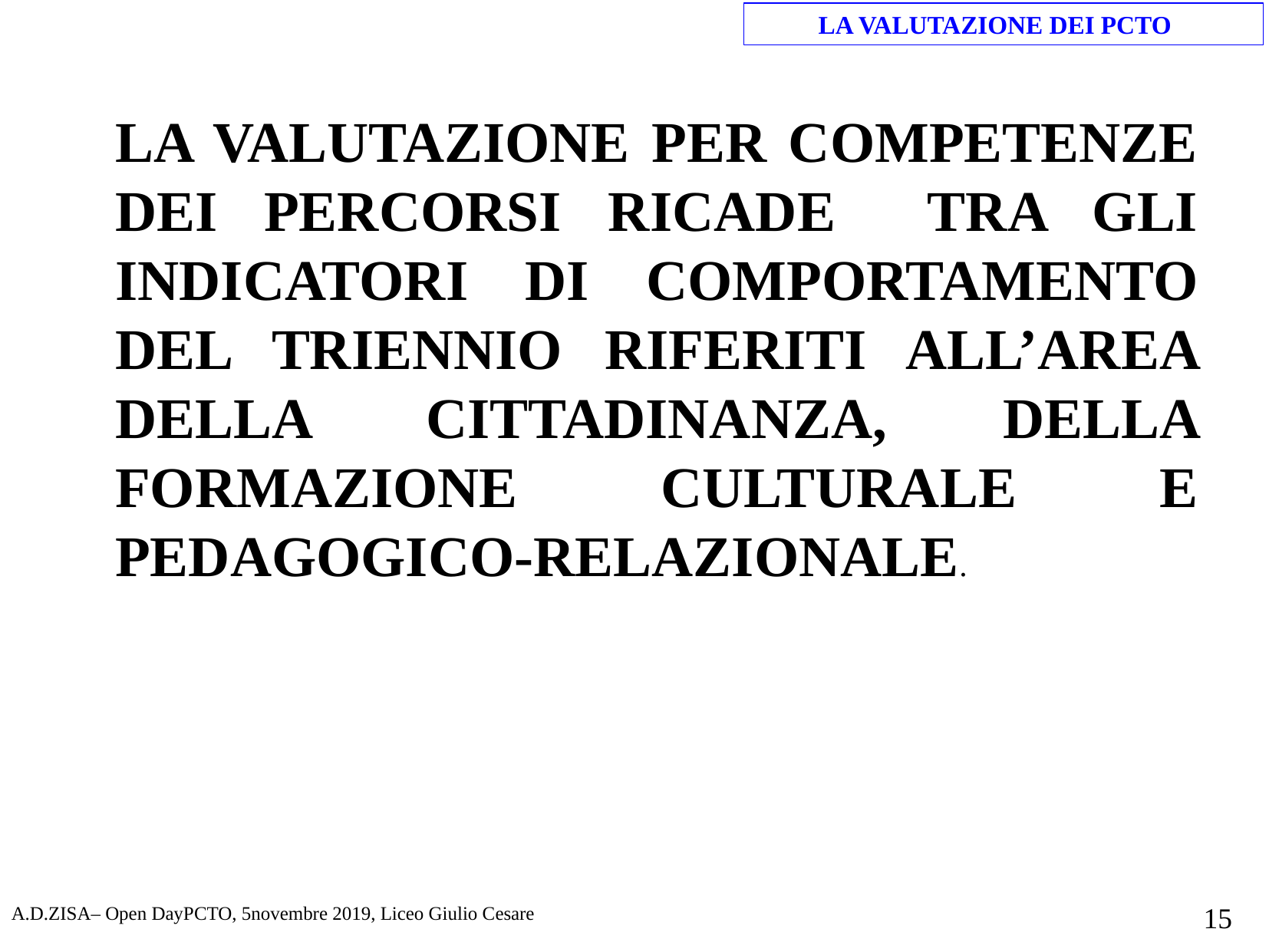

LA VALUTAZIONE DEI PCTO
LA VALUTAZIONE PER COMPETENZE DEI PERCORSI RICADE  TRA GLI INDICATORI DI COMPORTAMENTO DEL TRIENNIO RIFERITI ALL’AREA DELLA CITTADINANZA, DELLA FORMAZIONE CULTURALE E PEDAGOGICO-RELAZIONALE.

15
A.D.ZISA– Open DayPCTO, 5novembre 2019, Liceo Giulio Cesare